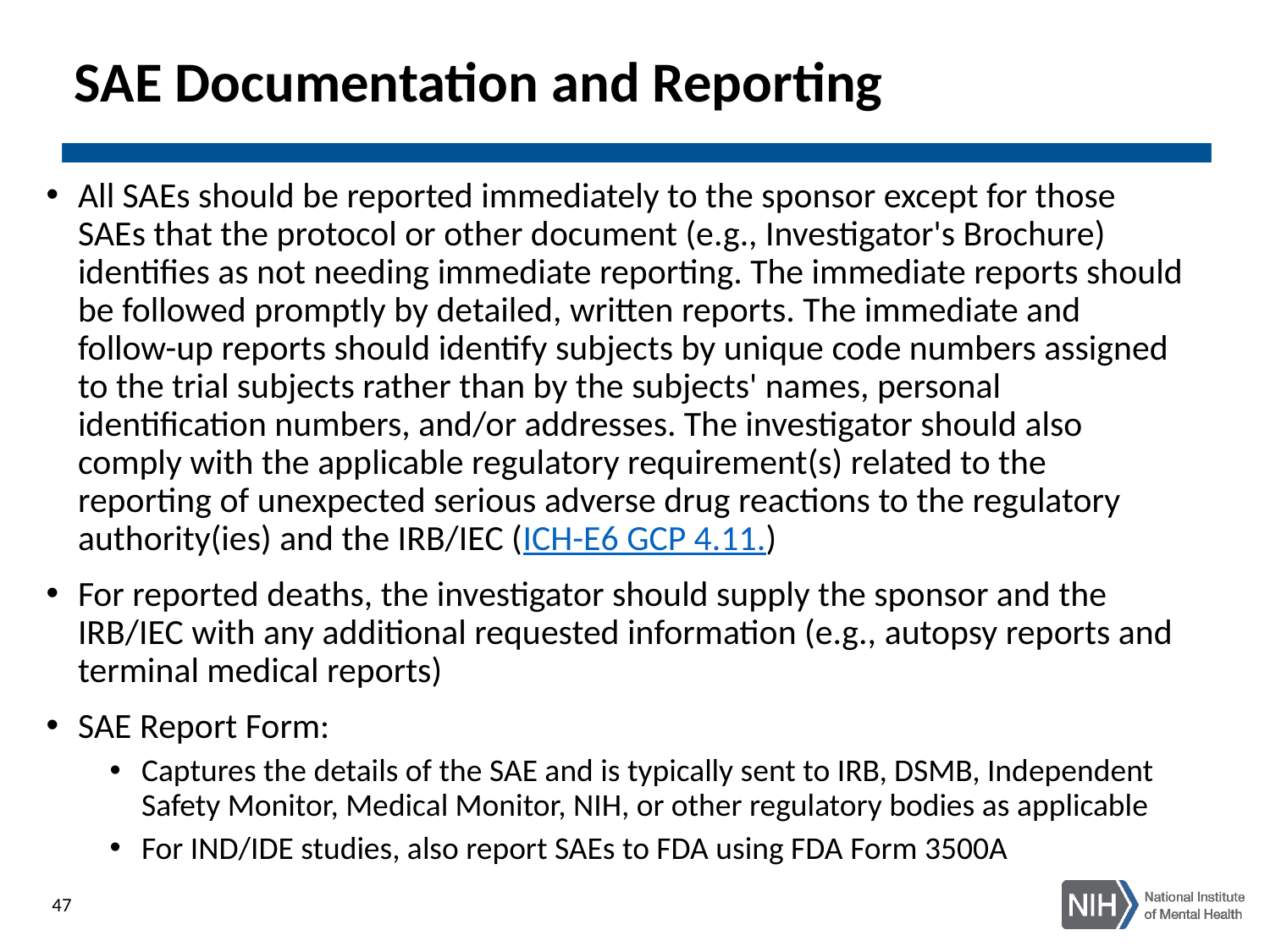

# SAE Documentation and Reporting
All SAEs should be reported immediately to the sponsor except for those SAEs that the protocol or other document (e.g., Investigator's Brochure) identifies as not needing immediate reporting. The immediate reports should be followed promptly by detailed, written reports. The immediate and follow-up reports should identify subjects by unique code numbers assigned to the trial subjects rather than by the subjects' names, personal identification numbers, and/or addresses. The investigator should also comply with the applicable regulatory requirement(s) related to the reporting of unexpected serious adverse drug reactions to the regulatory authority(ies) and the IRB/IEC (ICH-E6 GCP 4.11.)
For reported deaths, the investigator should supply the sponsor and the IRB/IEC with any additional requested information (e.g., autopsy reports and terminal medical reports)
SAE Report Form:
Captures the details of the SAE and is typically sent to IRB, DSMB, Independent Safety Monitor, Medical Monitor, NIH, or other regulatory bodies as applicable
For IND/IDE studies, also report SAEs to FDA using FDA Form 3500A
47